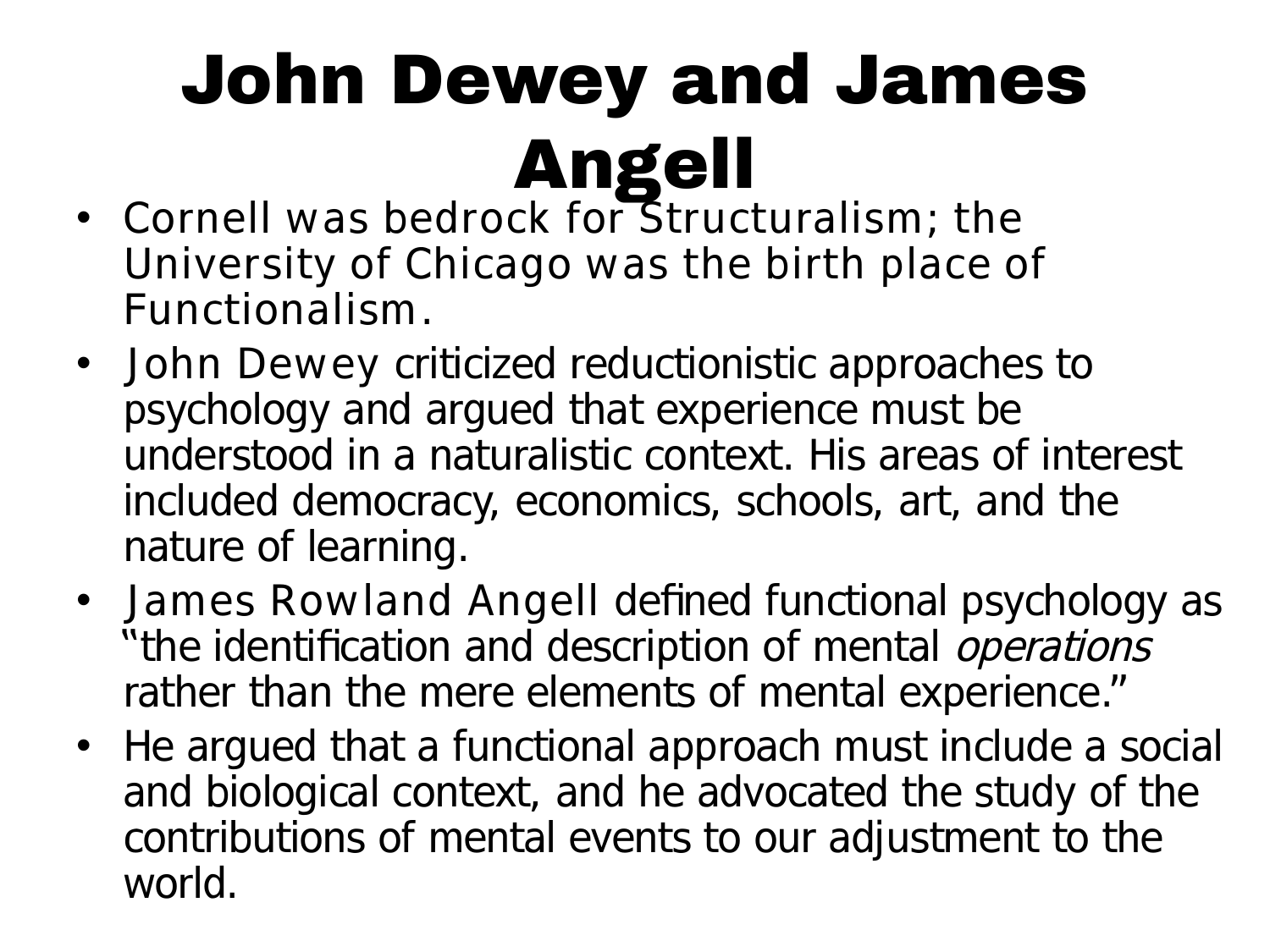

# John Dewey and James Angell
Cornell was bedrock for Structuralism; the University of Chicago was the birth place of Functionalism.
John Dewey criticized reductionistic approaches to psychology and argued that experience must be understood in a naturalistic context. His areas of interest included democracy, economics, schools, art, and the nature of learning.
James Rowland Angell defined functional psychology as “the identification and description of mental operations rather than the mere elements of mental experience.”
He argued that a functional approach must include a social and biological context, and he advocated the study of the contributions of mental events to our adjustment to the world.